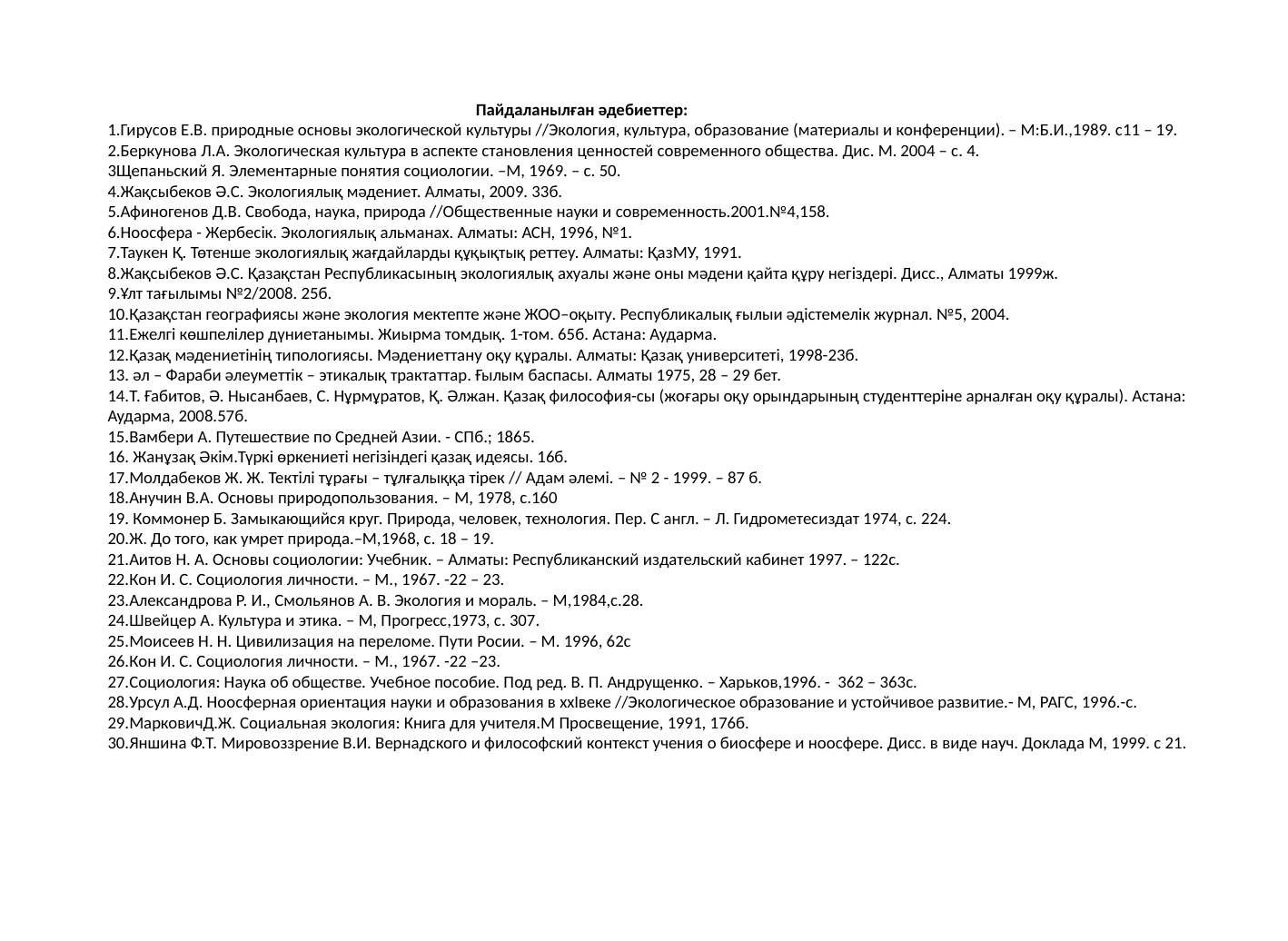

Пайдаланылған әдебиеттер:
1.Гирусов Е.В. природные основы экологической культуры //Экология, культура, образование (материалы и конференции). – М:Б.И.,1989. с11 – 19.
2.Беркунова Л.А. Экологическая культура в аспекте становления ценностей современного общества. Дис. М. 2004 – с. 4.
3Щепаньский Я. Элементарные понятия социологии. –М, 1969. – с. 50.
4.Жақсыбеков Ә.С. Экологиялық мәдениет. Алматы, 2009. 33б.
5.Афиногенов Д.В. Свобода, наука, природа //Общественные науки и современность.2001.№4,158.
6.Ноосфера - Жербесік. Экологиялық альманах. Алматы: АСН, 1996, №1.
7.Таукен Қ. Төтенше экологиялық жағдайларды құқықтық реттеу. Алматы: ҚазМУ, 1991.
8.Жақсыбеков Ә.С. Қазақстан Республикасының экологиялық ахуалы және оны мәдени қайта құру негіздері. Дисс., Алматы 1999ж.
9.Ұлт тағылымы №2/2008. 25б.
10.Қазақстан географиясы және экология мектепте және ЖОО–оқыту. Республикалық ғылыи әдістемелік журнал. №5, 2004.
11.Ежелгі көшпелілер дүниетанымы. Жиырма томдық. 1-том. 65б. Астана: Аударма.
12.Қазақ мәдениетінің типологиясы. Мәдениеттану оқу құралы. Алматы: Қазақ университеті, 1998-23б.
13. әл – Фараби әлеуметтік – этикалық трактаттар. Ғылым баспасы. Алматы 1975, 28 – 29 бет.
14.Т. Ғабитов, Ә. Нысанбаев, С. Нұрмұратов, Қ. Әлжан. Қазақ философия-сы (жоғары оқу орындарының студенттеріне арналған оқу құралы). Астана:
Аударма, 2008.57б.
15.Вамбери А. Путешествие по Средней Азии. - СПб.; 1865.
16. Жанұзақ Әкім.Түркі өркениеті негізіндегі қазақ идеясы. 16б.
17.Молдабеков Ж. Ж. Тектілі тұрағы – тұлғалыққа тірек // Адам әлемі. – № 2 - 1999. – 87 б.
18.Анучин В.А. Основы природопользования. – М, 1978, с.160
19. Коммонер Б. Замыкающийся круг. Природа, человек, технология. Пер. С англ. – Л. Гидрометесиздат 1974, с. 224.
20.Ж. До того, как умрет природа.–М,1968, с. 18 – 19.
21.Аитов Н. А. Основы социологии: Учебник. – Алматы: Республиканский издательский кабинет 1997. – 122с.
22.Кон И. С. Социология личности. – М., 1967. -22 – 23.
23.Александрова Р. И., Смольянов А. В. Экология и мораль. – М,1984,с.28.
24.Швейцер А. Культура и этика. – М, Прогресс,1973, с. 307.
25.Моисеев Н. Н. Цивилизация на переломе. Пути Росии. – М. 1996, 62с
26.Кон И. С. Социология личности. – М., 1967. -22 –23.
27.Социология: Наука об обществе. Учебное пособие. Под ред. В. П. Андрущенко. – Харьков,1996. -  362 – 363с.
28.Урсул А.Д. Ноосферная ориентация науки и образования в ххIвеке //Экологическое образование и устойчивое развитие.- М, РАГС, 1996.-с.
29.МарковичД.Ж. Социальная экология: Книга для учителя.М Просвещение, 1991, 176б.
30.Яншина Ф.Т. Мировоззрение В.И. Вернадского и философский контекст учения о биосфере и ноосфере. Дисс. в виде науч. Доклада М, 1999. c 21.